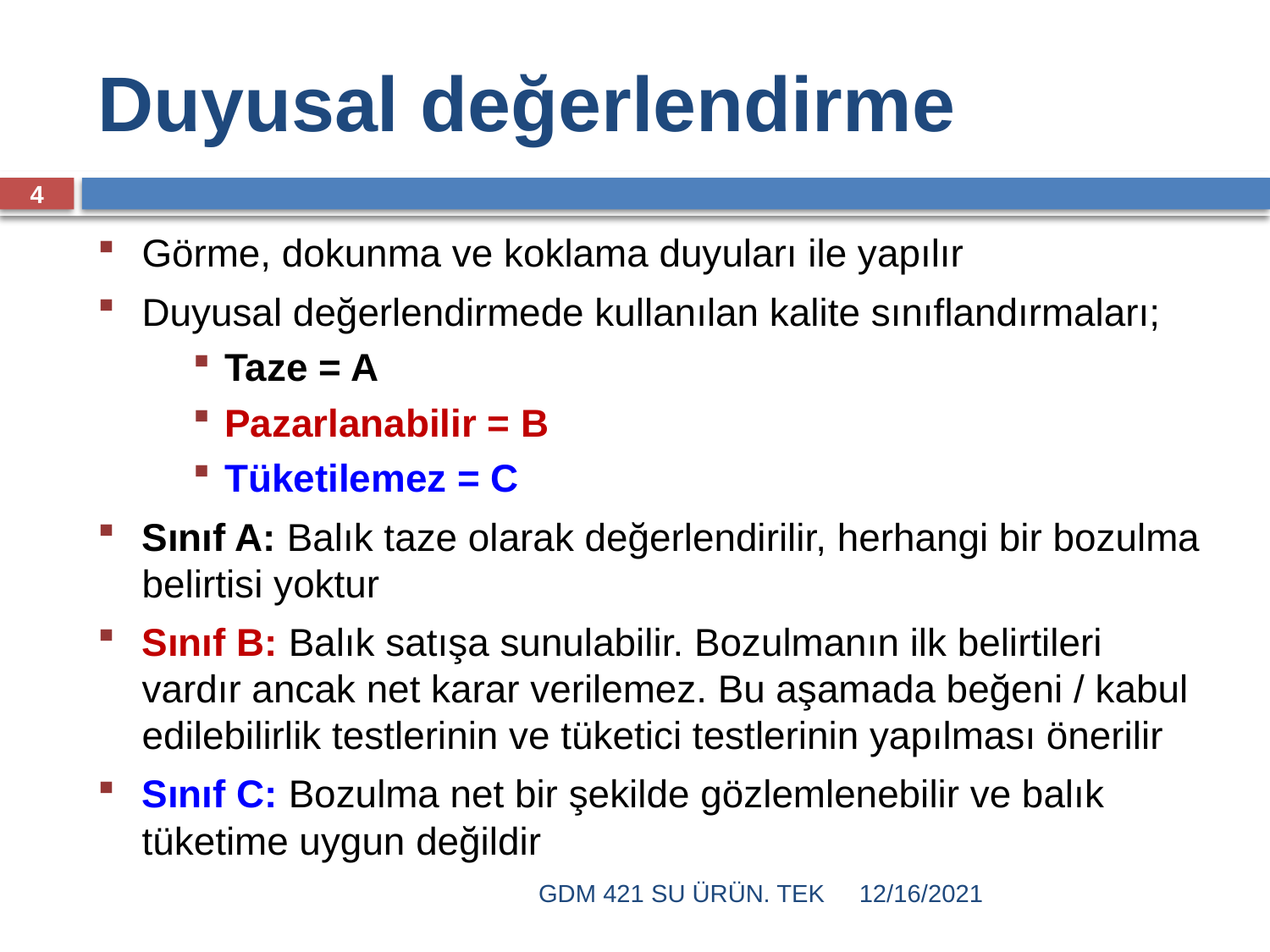

# Duyusal değerlendirme
4
Görme, dokunma ve koklama duyuları ile yapılır
Duyusal değerlendirmede kullanılan kalite sınıflandırmaları;
Taze = A
Pazarlanabilir = B
Tüketilemez = C
Sınıf A: Balık taze olarak değerlendirilir, herhangi bir bozulma belirtisi yoktur
Sınıf B: Balık satışa sunulabilir. Bozulmanın ilk belirtileri vardır ancak net karar verilemez. Bu aşamada beğeni / kabul edilebilirlik testlerinin ve tüketici testlerinin yapılması önerilir
Sınıf C: Bozulma net bir şekilde gözlemlenebilir ve balık tüketime uygun değildir

GDM 421 SU ÜRÜN. TEK
12/16/2021